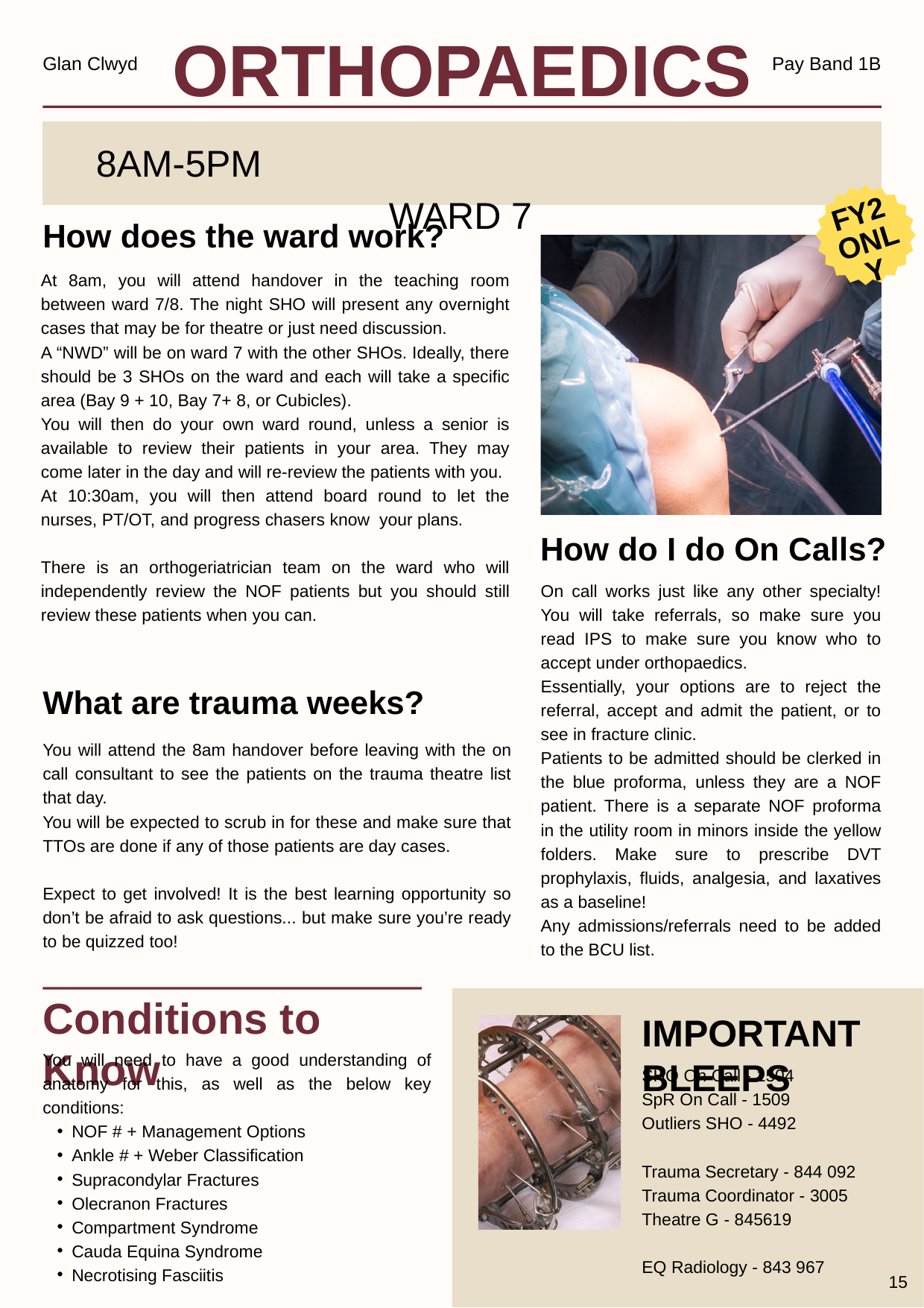

ORTHOPAEDICS
Glan Clwyd
Pay Band 1B

8AM-5PM                                                       WARD 7

FY2
ONLY
How does the ward work?

At 8am, you will attend handover in the teaching room between ward 7/8. The night SHO will present any overnight cases that may be for theatre or just need discussion.
A “NWD” will be on ward 7 with the other SHOs. Ideally, there should be 3 SHOs on the ward and each will take a specific area (Bay 9 + 10, Bay 7+ 8, or Cubicles).
You will then do your own ward round, unless a senior is available to review their patients in your area. They may come later in the day and will re-review the patients with you.
At 10:30am, you will then attend board round to let the nurses, PT/OT, and progress chasers know  your plans.

There is an orthogeriatrician team on the ward who will independently review the NOF patients but you should still review these patients when you can.
How do I do On Calls?
On call works just like any other specialty! You will take referrals, so make sure you read IPS to make sure you know who to accept under orthopaedics.
Essentially, your options are to reject the referral, accept and admit the patient, or to see in fracture clinic.
Patients to be admitted should be clerked in the blue proforma, unless they are a NOF patient. There is a separate NOF proforma in the utility room in minors inside the yellow folders. Make sure to prescribe DVT prophylaxis, fluids, analgesia, and laxatives as a baseline!
Any admissions/referrals need to be added to the BCU list.
What are trauma weeks?
You will attend the 8am handover before leaving with the on call consultant to see the patients on the trauma theatre list that day.
You will be expected to scrub in for these and make sure that TTOs are done if any of those patients are day cases.

Expect to get involved! It is the best learning opportunity so don’t be afraid to ask questions... but make sure you’re ready to be quizzed too!

Conditions to Know
IMPORTANT BLEEPS

You will need to have a good understanding of anatomy for this, as well as the below key conditions:
NOF # + Management Options
Ankle # + Weber Classification
Supracondylar Fractures
Olecranon Fractures
Compartment Syndrome
Cauda Equina Syndrome
Necrotising Fasciitis
SHO On Call - 1504
SpR On Call - 1509
Outliers SHO - 4492

Trauma Secretary - 844 092
Trauma Coordinator - 3005
Theatre G - 845619

EQ Radiology - 843 967
15